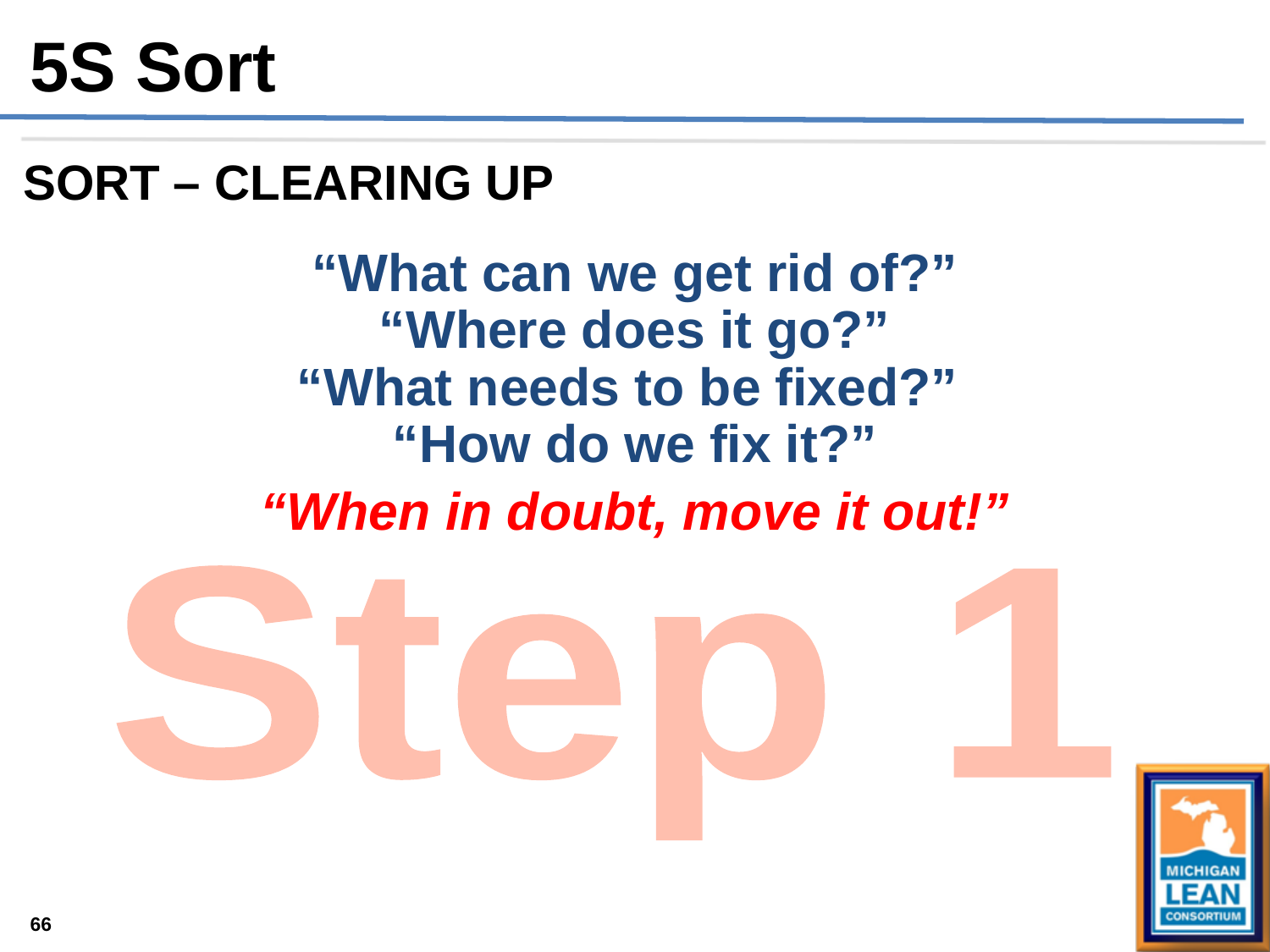

5S Sort
# SORT – Clearing Up
“What can we get rid of?”
“Where does it go?”
“What needs to be fixed?”
“How do we fix it?”
“When in doubt, move it out!”

Step 1
66